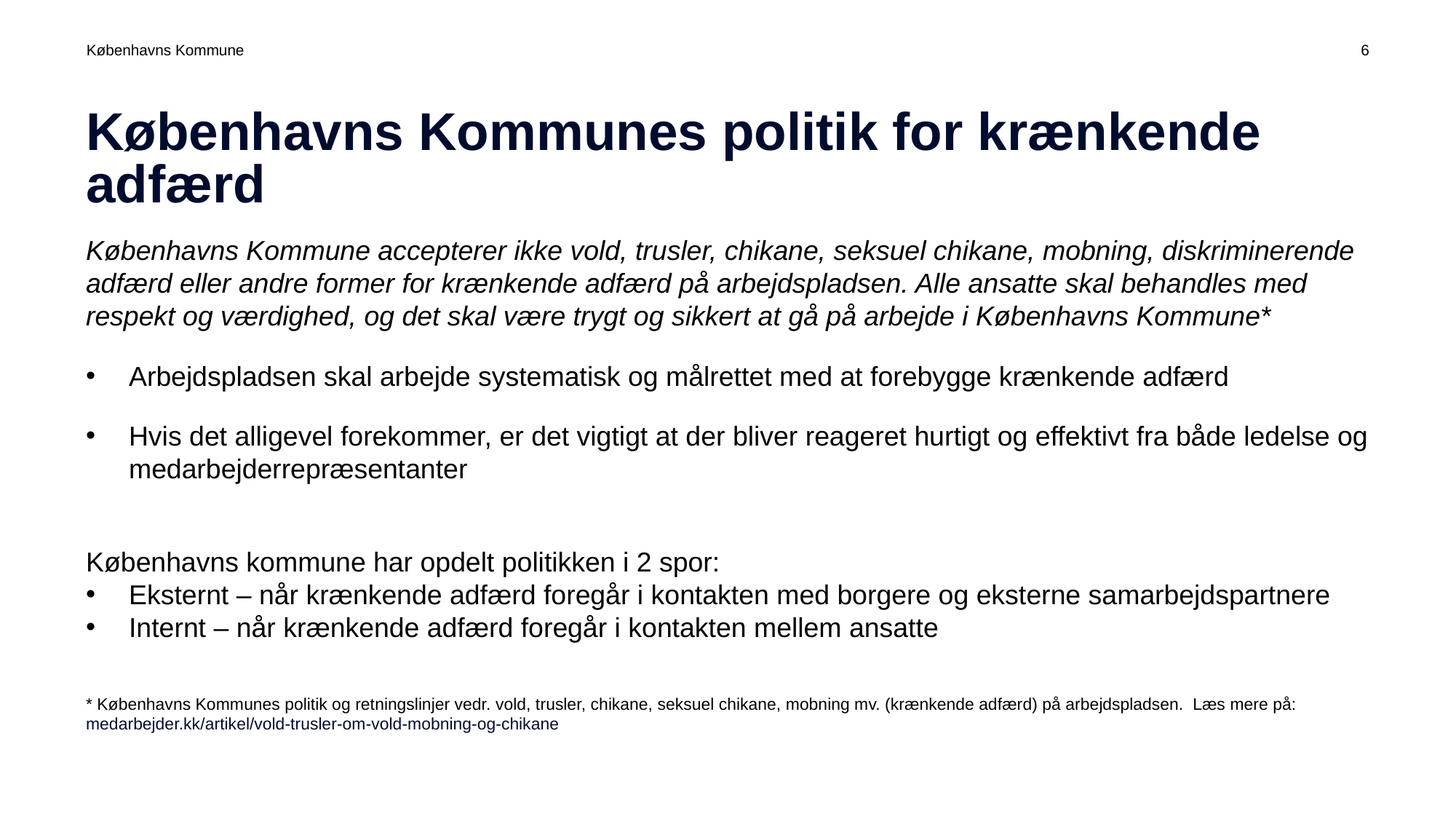

6
# Københavns Kommunes politik for krænkende adfærd
Københavns Kommune accepterer ikke vold, trusler, chikane, seksuel chikane, mobning, diskriminerende adfærd eller andre former for krænkende adfærd på arbejdspladsen. Alle ansatte skal behandles med respekt og værdighed, og det skal være trygt og sikkert at gå på arbejde i Københavns Kommune*
Arbejdspladsen skal arbejde systematisk og målrettet med at forebygge krænkende adfærd
Hvis det alligevel forekommer, er det vigtigt at der bliver reageret hurtigt og effektivt fra både ledelse og medarbejderrepræsentanter

Københavns kommune har opdelt politikken i 2 spor:
Eksternt – når krænkende adfærd foregår i kontakten med borgere og eksterne samarbejdspartnere
Internt – når krænkende adfærd foregår i kontakten mellem ansatte

* Københavns Kommunes politik og retningslinjer vedr. vold, trusler, chikane, seksuel chikane, mobning mv. (krænkende adfærd) på arbejdspladsen.  Læs mere på: medarbejder.kk/artikel/vold-trusler-om-vold-mobning-og-chikane